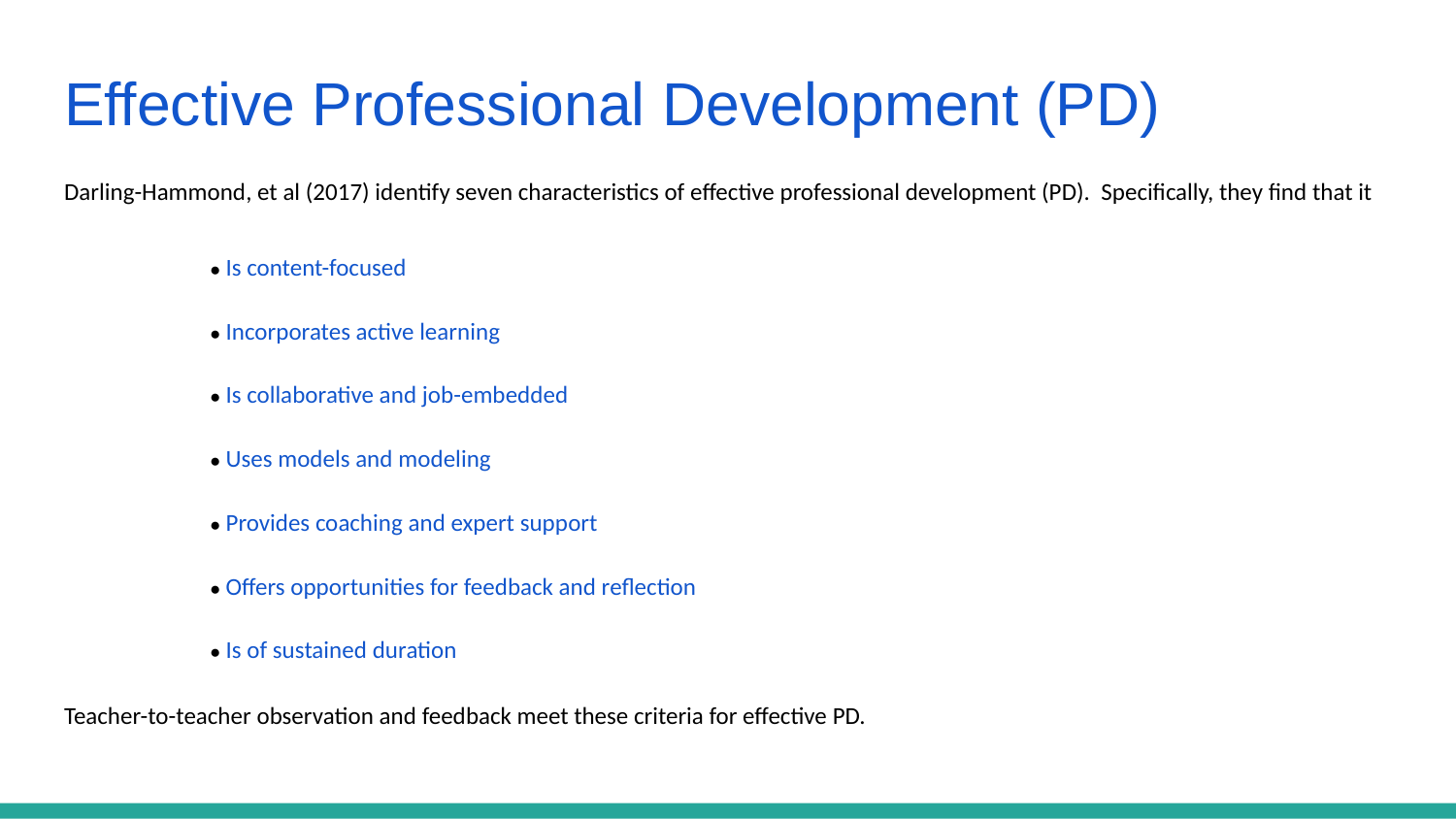

# Effective Professional Development (PD)
Darling-Hammond, et al (2017) identify seven characteristics of effective professional development (PD).  Specifically, they find that it
● Is content-focused
● Incorporates active learning
● Is collaborative and job-embedded
● Uses models and modeling
● Provides coaching and expert support
● Offers opportunities for feedback and reflection
● Is of sustained duration
Teacher-to-teacher observation and feedback meet these criteria for effective PD.